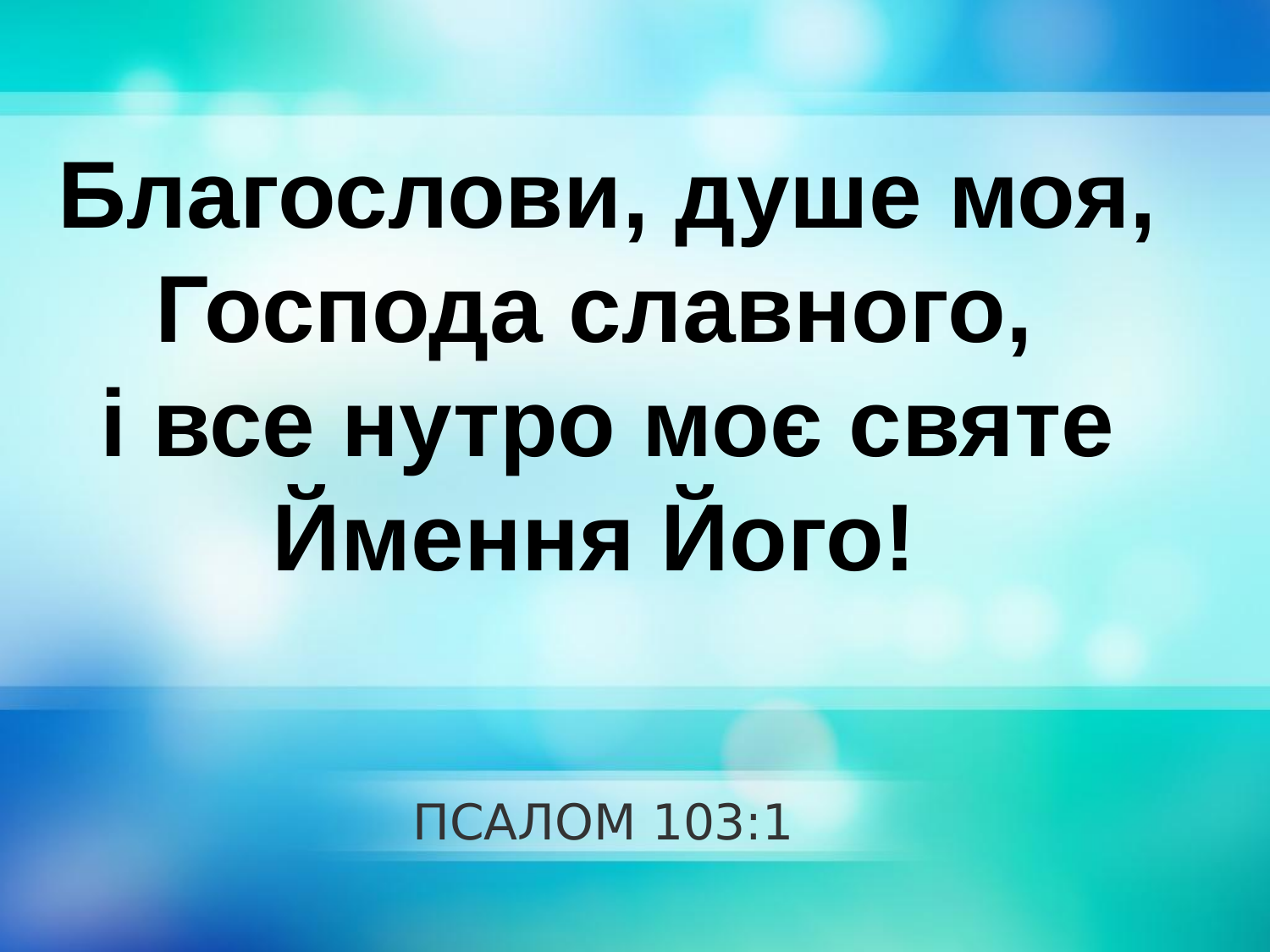

Благослови, душе моя, Господа славного,
і все нутро моє святе
Ймення Його!
# ПСАЛОМ 103:1